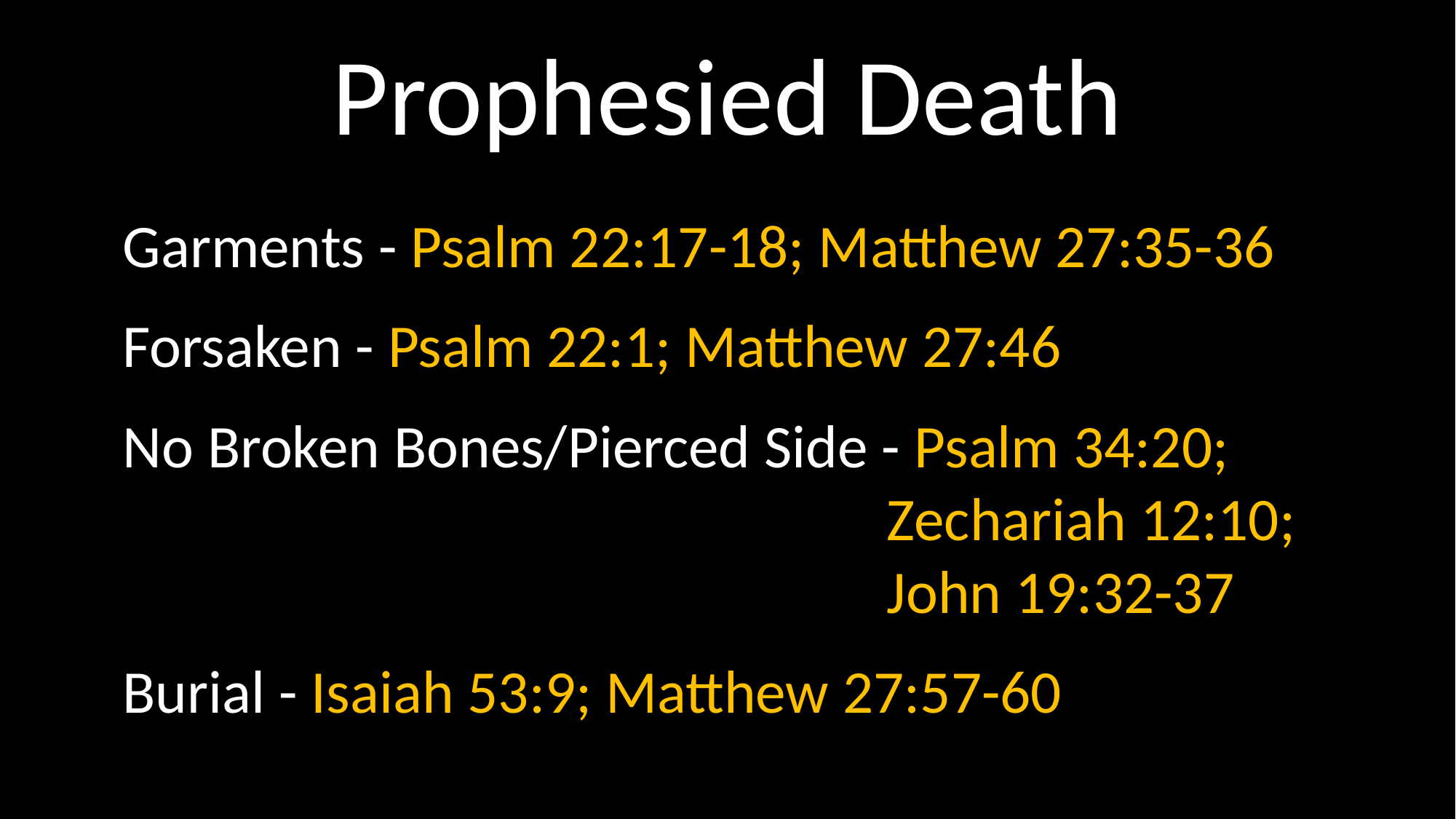

# Prophesied Death
Garments - Psalm 22:17-18; Matthew 27:35-36
Forsaken - Psalm 22:1; Matthew 27:46
No Broken Bones/Pierced Side - Psalm 34:20; 								Zechariah 12:10; 								John 19:32-37
Burial - Isaiah 53:9; Matthew 27:57-60